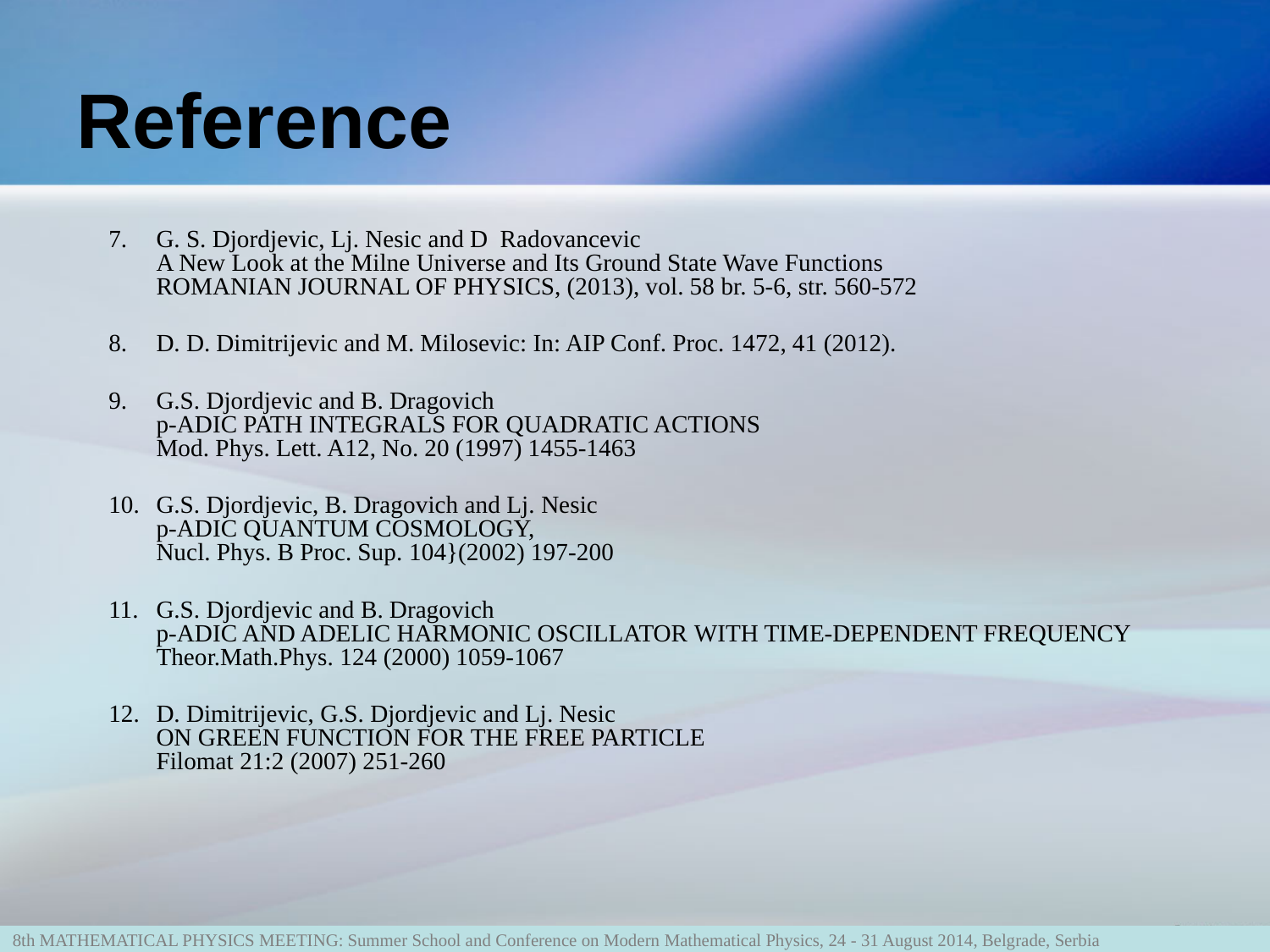

# Reference
G. S. Djordjevic, Lj. Nesic and D  Radovancevic
A New Look at the Milne Universe and Its Ground State Wave Functions
ROMANIAN JOURNAL OF PHYSICS, (2013), vol. 58 br. 5-6, str. 560-572

D. D. Dimitrijevic and M. Milosevic: In: AIP Conf. Proc. 1472, 41 (2012).

G.S. Djordjevic and B. Dragovich
p-ADIC PATH INTEGRALS FOR QUADRATIC ACTIONS
Mod. Phys. Lett. A12, No. 20 (1997) 1455-1463

G.S. Djordjevic, B. Dragovich and Lj. Nesic
p-ADIC QUANTUM COSMOLOGY,
Nucl. Phys. B Proc. Sup. 104}(2002) 197-200

G.S. Djordjevic and B. Dragovich
p-ADIC AND ADELIC HARMONIC OSCILLATOR WITH TIME-DEPENDENT FREQUENCY
Theor.Math.Phys. 124 (2000) 1059-1067

D. Dimitrijevic, G.S. Djordjevic and Lj. Nesic
ON GREEN FUNCTION FOR THE FREE PARTICLE
Filomat 21:2 (2007) 251-260